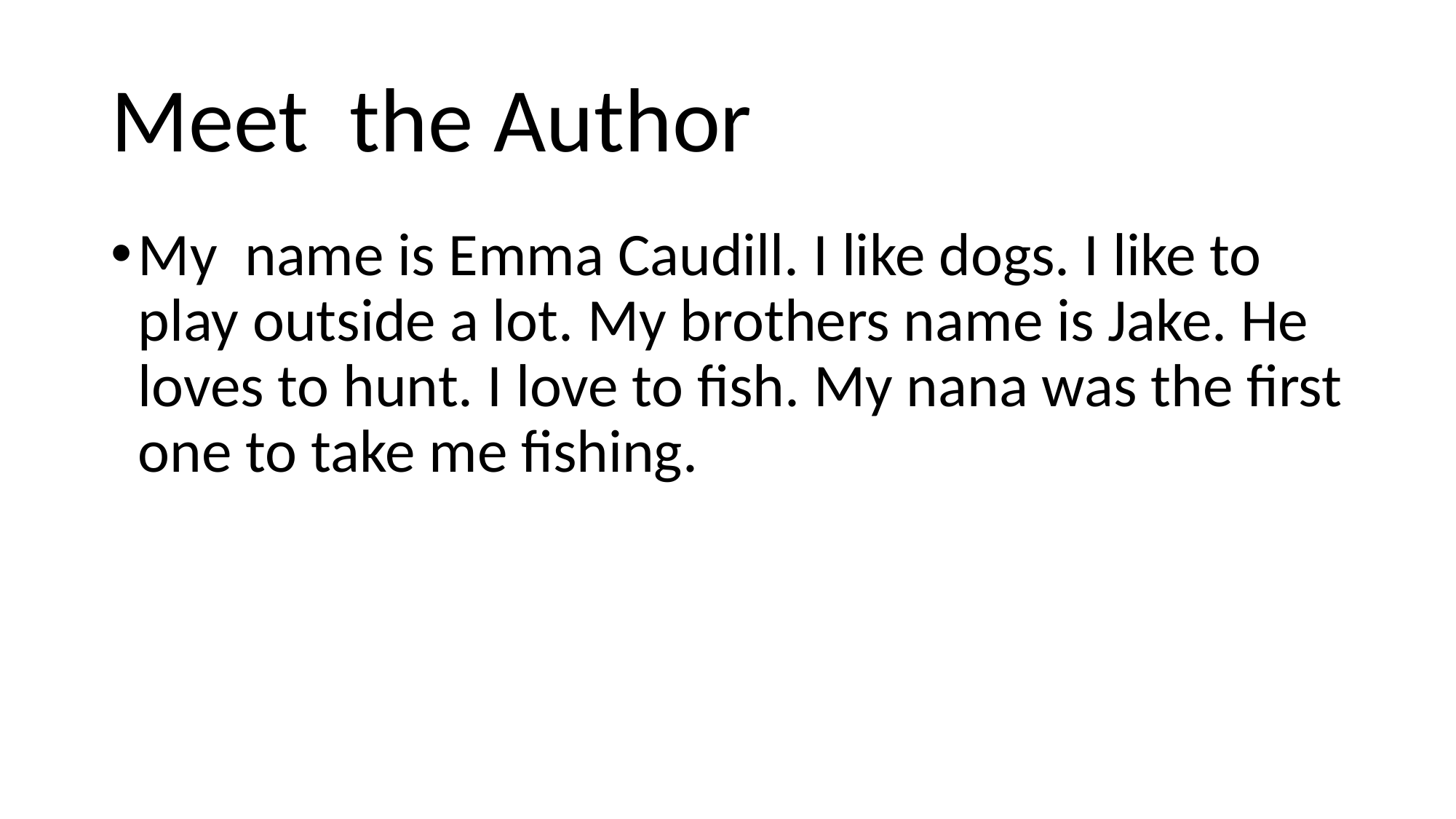

# Meet  the Author
My  name is Emma Caudill. I like dogs. I like to play outside a lot. My brothers name is Jake. He loves to hunt. I love to fish. My nana was the first one to take me fishing.